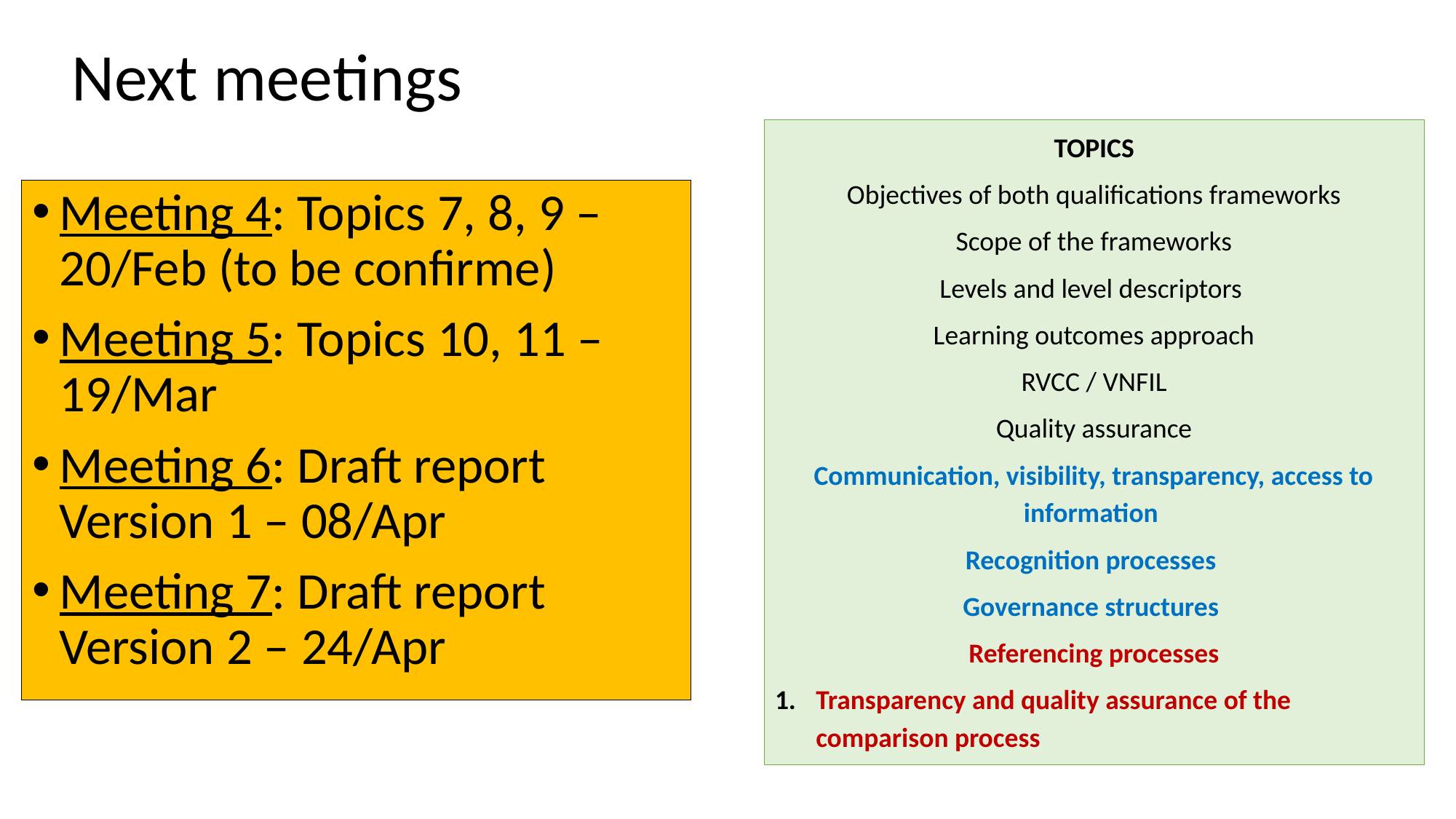

# Next meetings
TOPICS
Objectives of both qualifications frameworks
Scope of the frameworks
Levels and level descriptors
Learning outcomes approach
RVCC / VNFIL
Quality assurance
Communication, visibility, transparency, access to information
Recognition processes
Governance structures
Referencing processes
Transparency and quality assurance of the comparison process
Meeting 4: Topics 7, 8, 9 – 20/Feb (to be confirme)
Meeting 5: Topics 10, 11 – 19/Mar
Meeting 6: Draft report Version 1 – 08/Apr
Meeting 7: Draft report Version 2 – 24/Apr